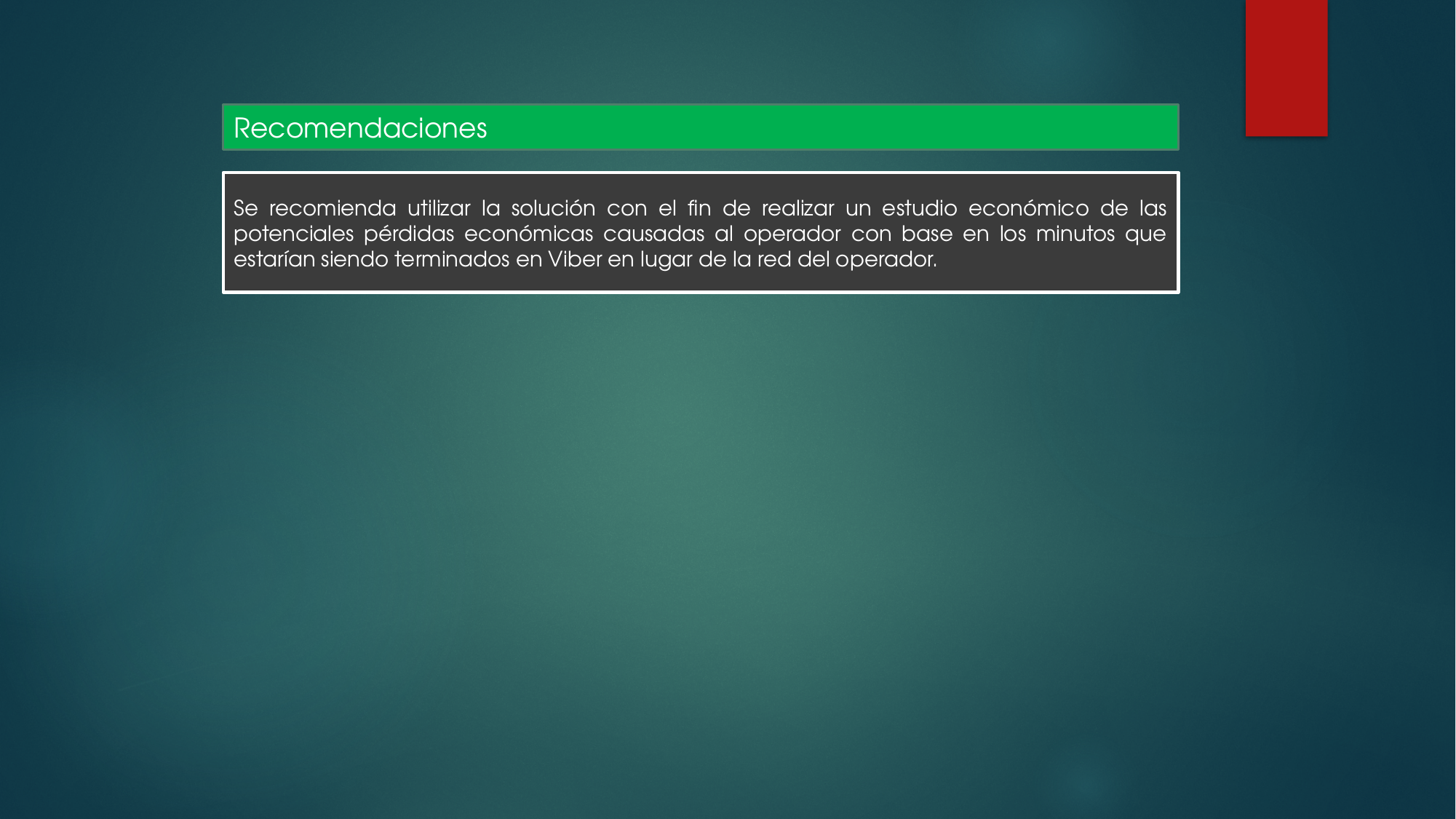

Recomendaciones

Se recomienda utilizar la solución con el fin de realizar un estudio económico de las potenciales pérdidas económicas causadas al operador con base en los minutos que estarían siendo terminados en Viber en lugar de la red del operador.